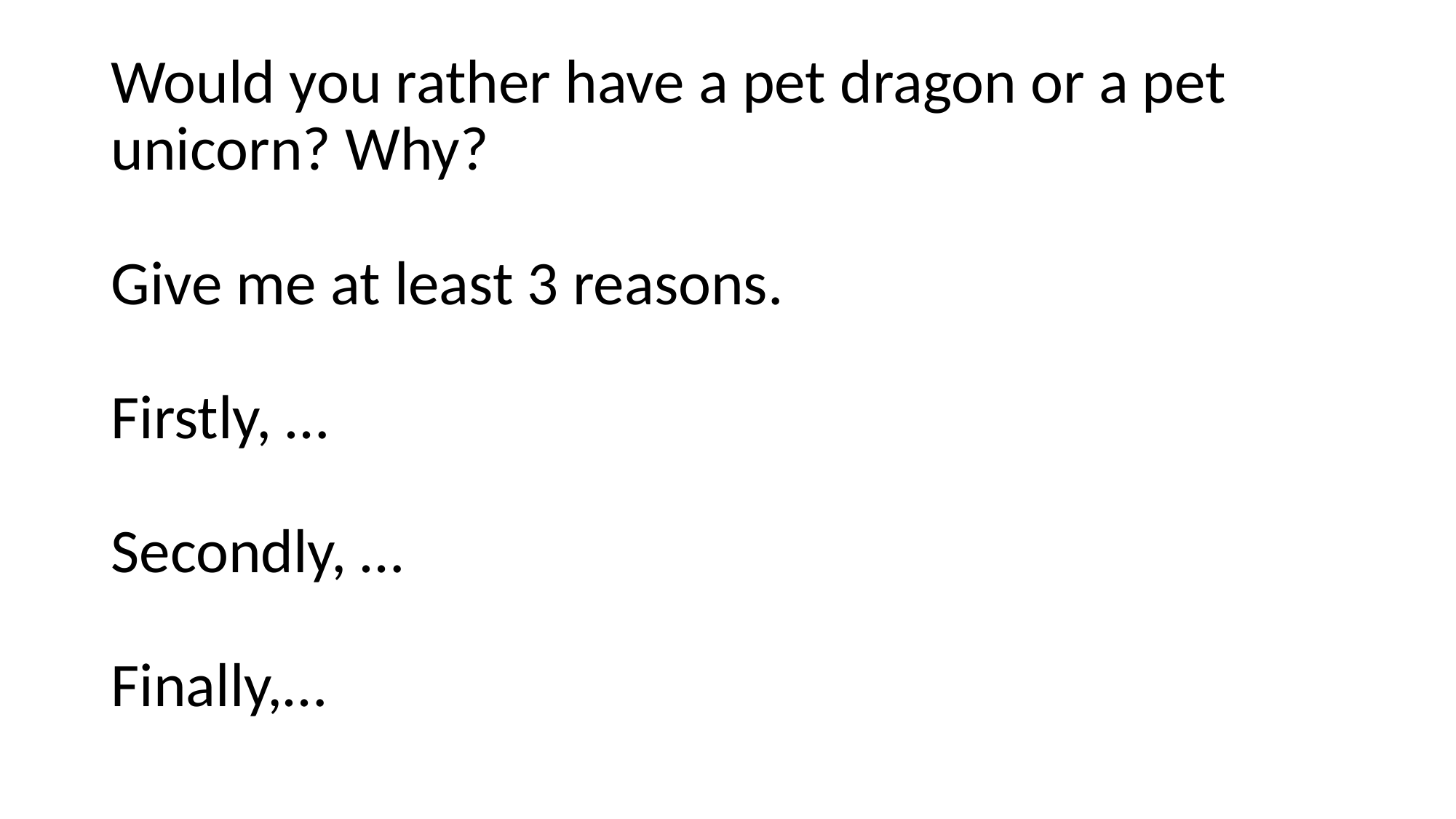

# Would you rather have a pet dragon or a pet unicorn? Why? Give me at least 3 reasons. Firstly, … Secondly, … Finally,…